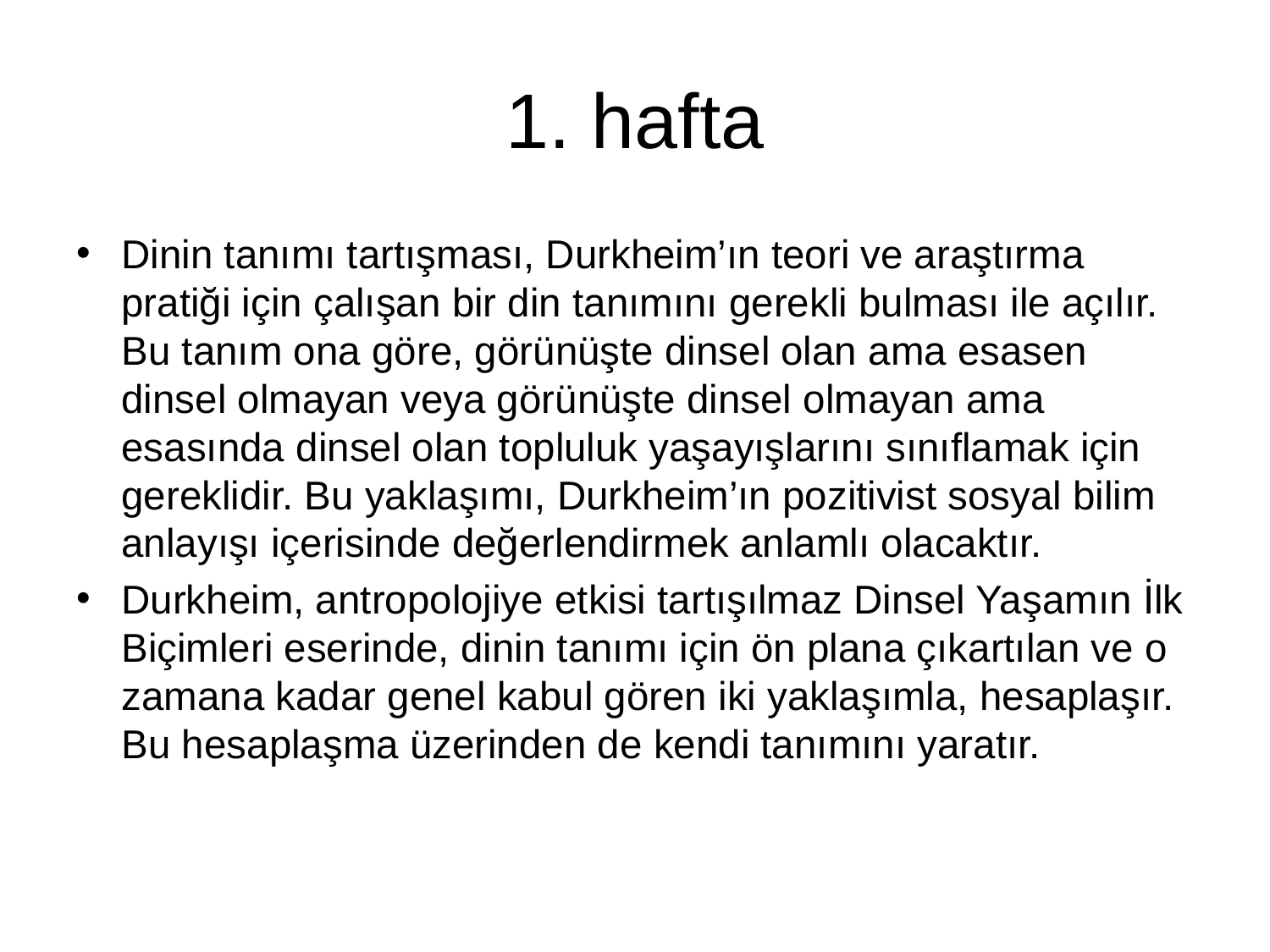

# 1. hafta
Dinin tanımı tartışması, Durkheim’ın teori ve araştırma pratiği için çalışan bir din tanımını gerekli bulması ile açılır. Bu tanım ona göre, görünüşte dinsel olan ama esasen dinsel olmayan veya görünüşte dinsel olmayan ama esasında dinsel olan topluluk yaşayışlarını sınıflamak için gereklidir. Bu yaklaşımı, Durkheim’ın pozitivist sosyal bilim anlayışı içerisinde değerlendirmek anlamlı olacaktır.
Durkheim, antropolojiye etkisi tartışılmaz Dinsel Yaşamın İlk Biçimleri eserinde, dinin tanımı için ön plana çıkartılan ve o zamana kadar genel kabul gören iki yaklaşımla, hesaplaşır. Bu hesaplaşma üzerinden de kendi tanımını yaratır.